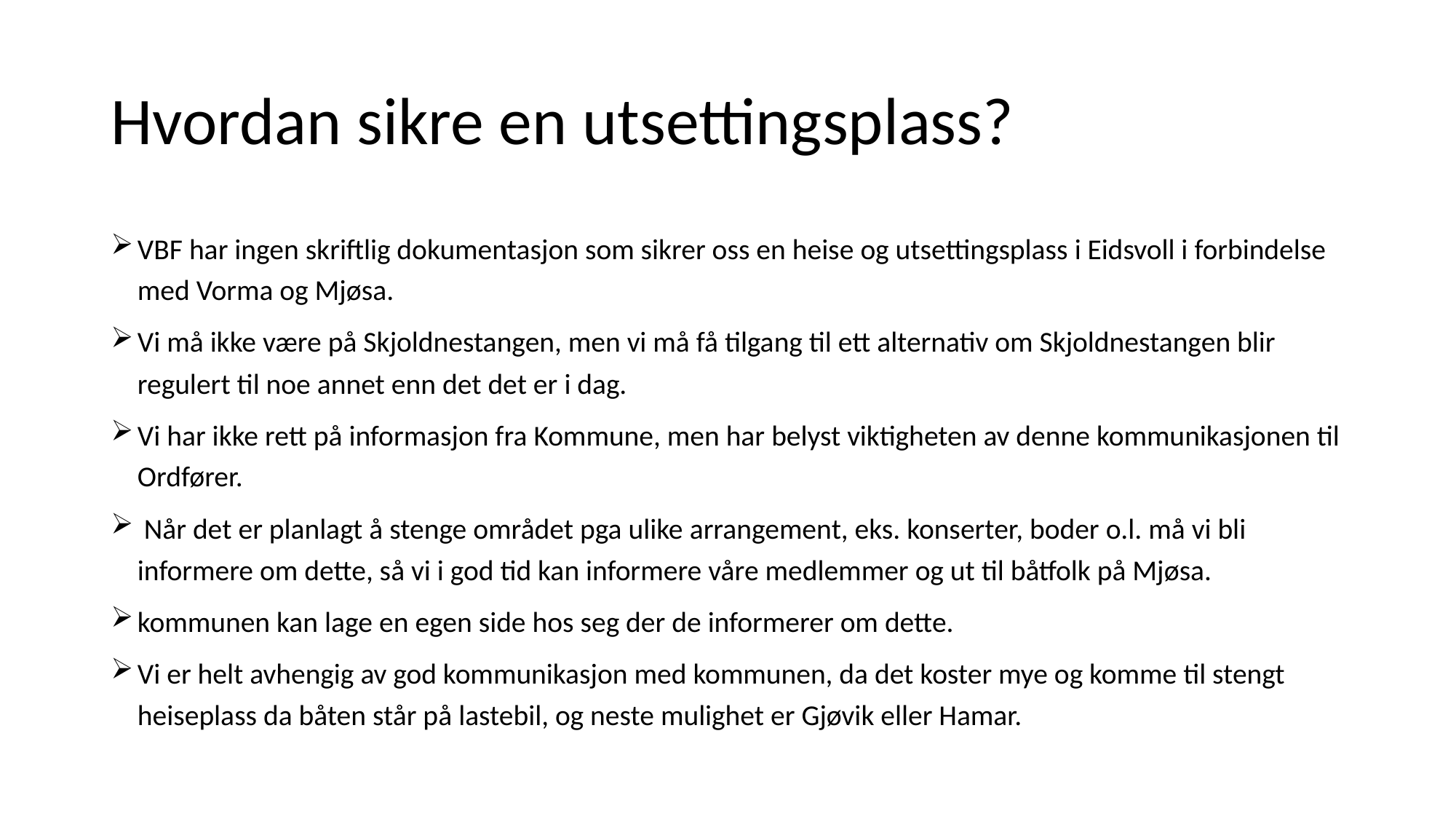

# Hvordan sikre en utsettingsplass?
VBF har ingen skriftlig dokumentasjon som sikrer oss en heise og utsettingsplass i Eidsvoll i forbindelse med Vorma og Mjøsa.
Vi må ikke være på Skjoldnestangen, men vi må få tilgang til ett alternativ om Skjoldnestangen blir regulert til noe annet enn det det er i dag.
Vi har ikke rett på informasjon fra Kommune, men har belyst viktigheten av denne kommunikasjonen til Ordfører.
 Når det er planlagt å stenge området pga ulike arrangement, eks. konserter, boder o.l. må vi bli informere om dette, så vi i god tid kan informere våre medlemmer og ut til båtfolk på Mjøsa.
kommunen kan lage en egen side hos seg der de informerer om dette.
Vi er helt avhengig av god kommunikasjon med kommunen, da det koster mye og komme til stengt heiseplass da båten står på lastebil, og neste mulighet er Gjøvik eller Hamar.